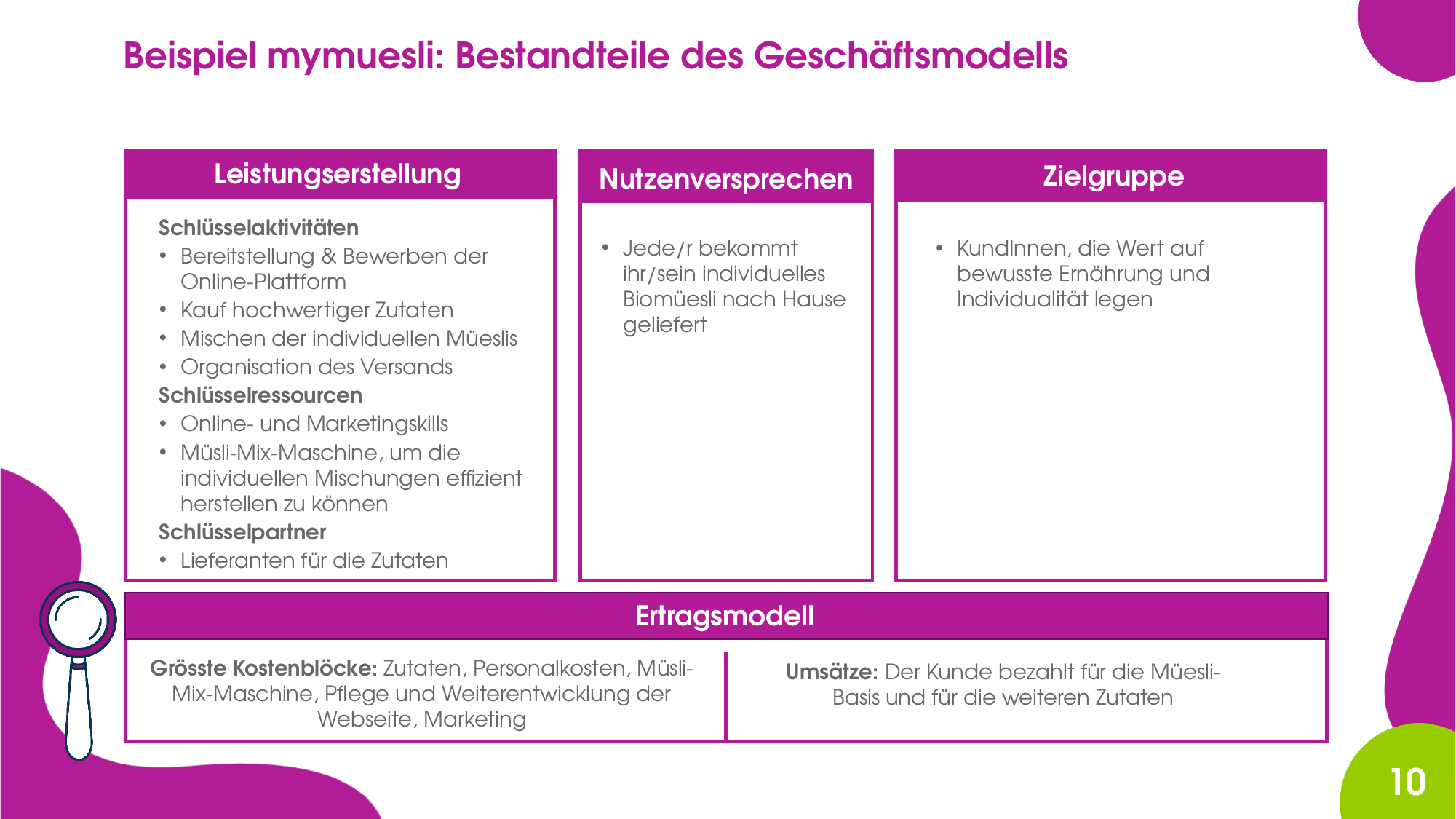

Beispiel mymuesli: Bestandteile des Geschäftsmodells
Leistungserstellung
Nutzenversprechen
Zielgruppe

Leistungserstellung

Zielgruppe
Leistungserstellung
Nutzenversprechen
Schlüsselaktivitäten
Bereitstellung & Bewerben der Online-Plattform
Kauf hochwertiger Zutaten
Mischen der individuellen Müeslis
Organisation des Versands
Schlüsselressourcen
Online- und Marketingskills
Müsli-Mix-Maschine, um die individuellen Mischungen effizient herstellen zu können
Schlüsselpartner
Lieferanten für die Zutaten
Jede/r bekommt ihr/sein individuelles Biomüesli nach Hause geliefert

KundInnen, die Wert auf bewusste Ernährung und Individualität legen

Ertragsmodell
Ertragsmodell

Grösste Kostenblöcke: Zutaten, Personalkosten, Müsli-Mix-Maschine, Pflege und Weiterentwicklung der Webseite, Marketing
Umsätze: Der Kunde bezahlt für die Müesli-Basis und für die weiteren Zutaten
10